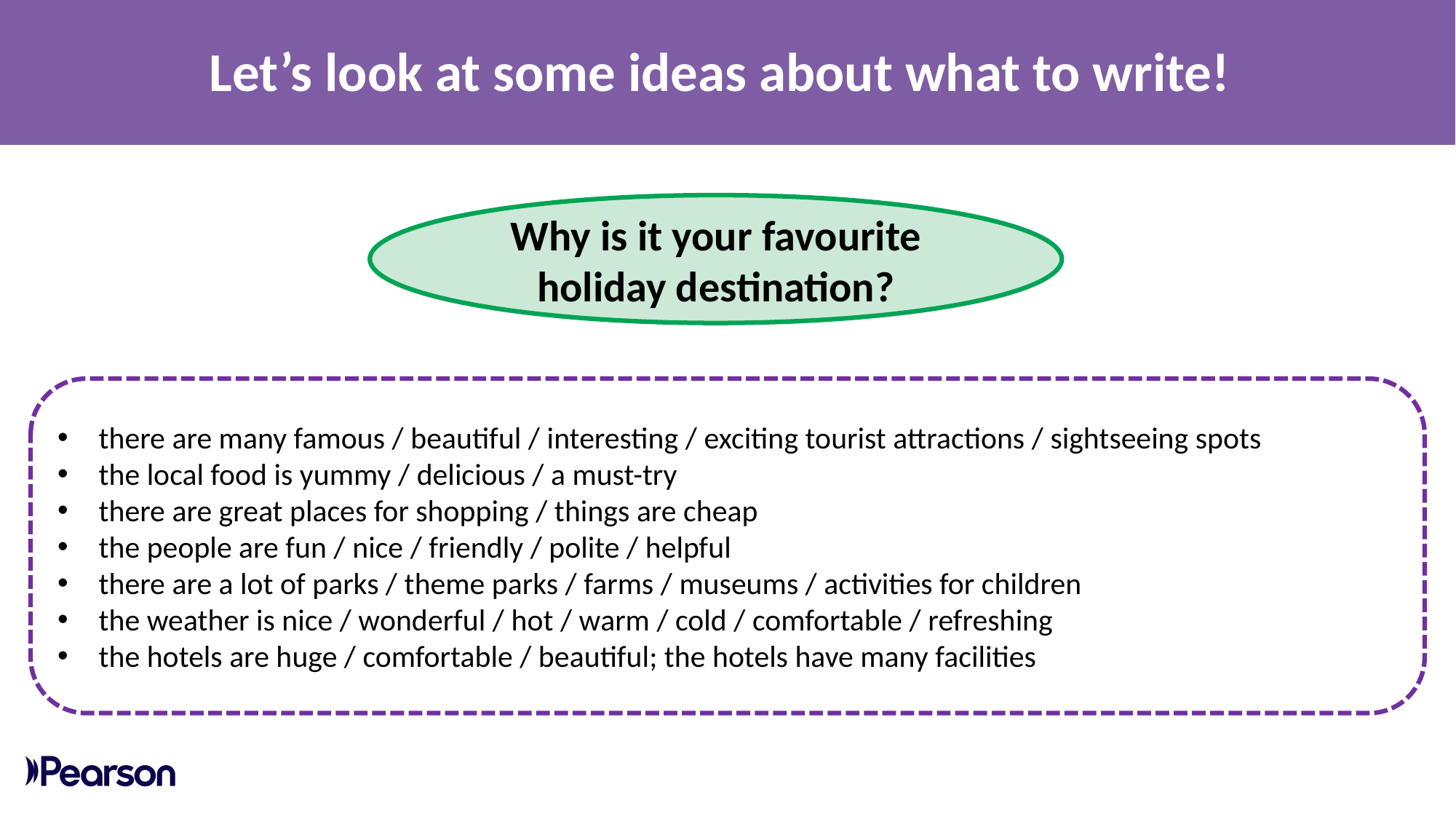

Let’s look at some ideas about what to write!
Why is it your favourite holiday destination?
there are many famous / beautiful / interesting / exciting tourist attractions / sightseeing spots
the local food is yummy / delicious / a must-try
there are great places for shopping / things are cheap
the people are fun / nice / friendly / polite / helpful
there are a lot of parks / theme parks / farms / museums / activities for children
the weather is nice / wonderful / hot / warm / cold / comfortable / refreshing
the hotels are huge / comfortable / beautiful; the hotels have many facilities